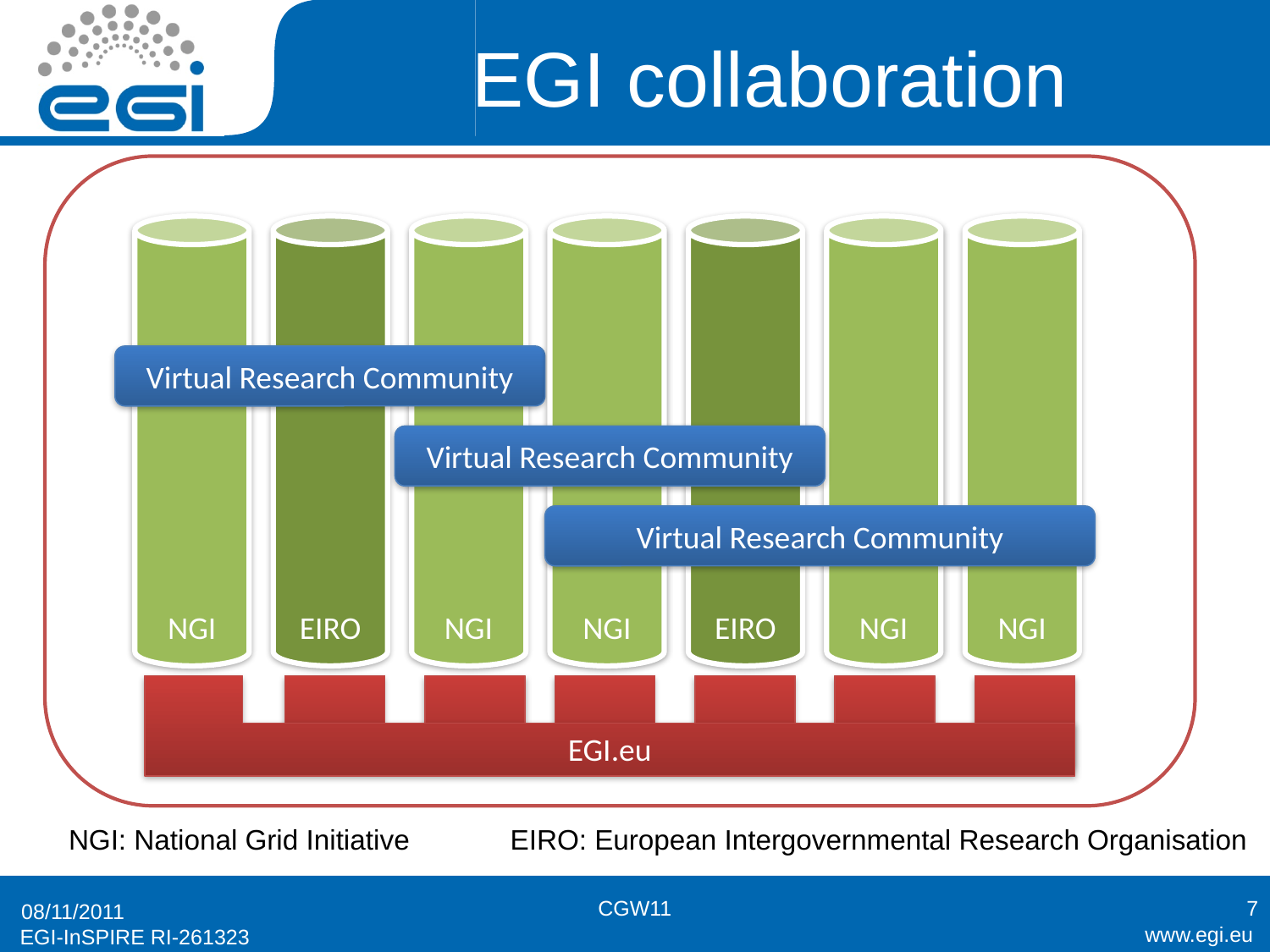

# EGI collaboration

NGI
EIRO
NGI
NGI
EIRO
NGI
NGI
Virtual Research Community
Virtual Research Community
Virtual Research Community
EGI.eu

NGI: National Grid Initiative
EIRO: European Intergovernmental Research Organisation
CGW11
7
08/11/2011